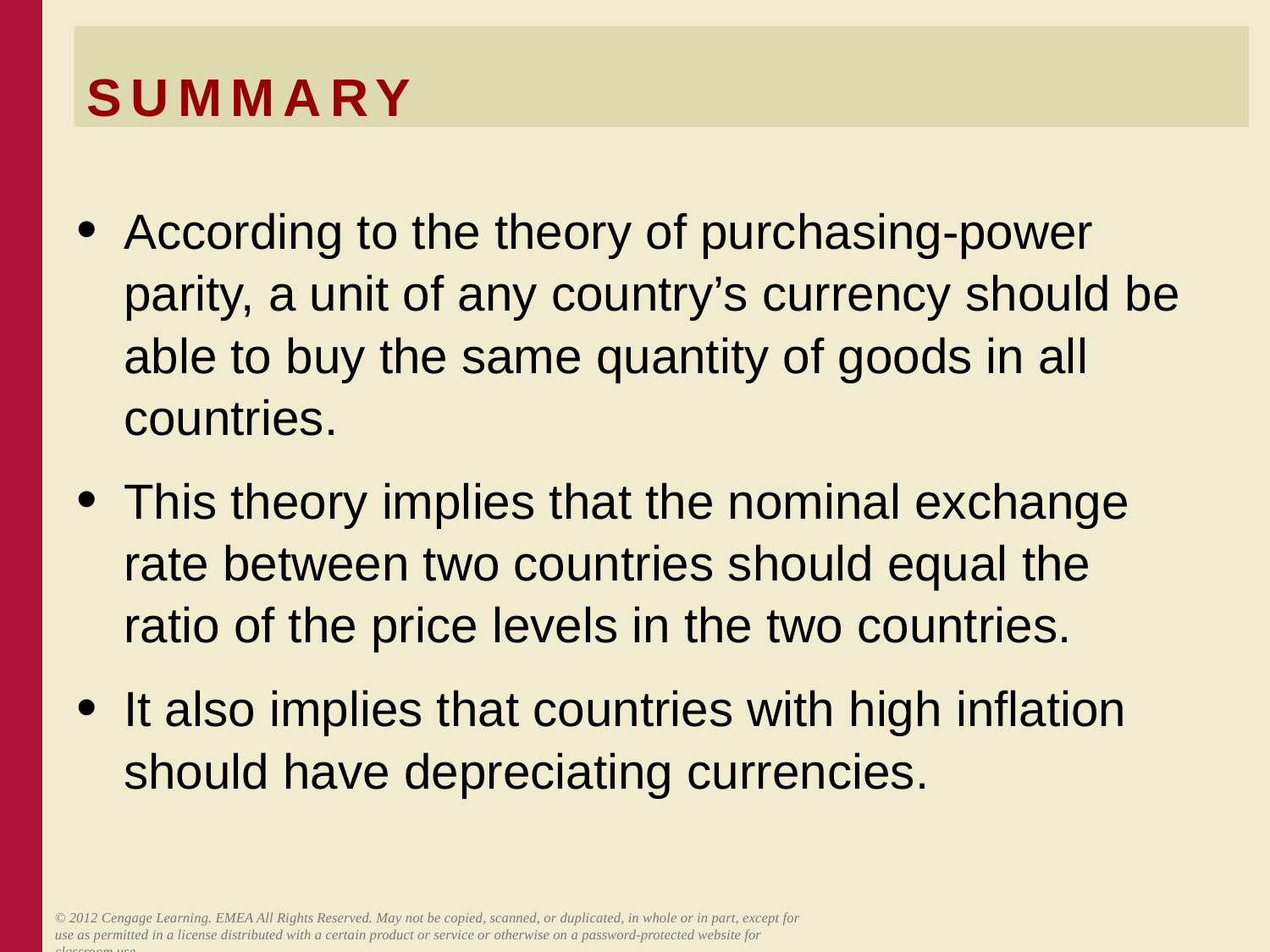

# SUMMARY
According to the theory of purchasing-power parity, a unit of any country’s currency should be able to buy the same quantity of goods in all countries.
This theory implies that the nominal exchange rate between two countries should equal the ratio of the price levels in the two countries.
It also implies that countries with high inflation should have depreciating currencies.
© 2012 Cengage Learning. EMEA All Rights Reserved. May not be copied, scanned, or duplicated, in whole or in part, except for use as permitted in a license distributed with a certain product or service or otherwise on a password-protected website for classroom use.